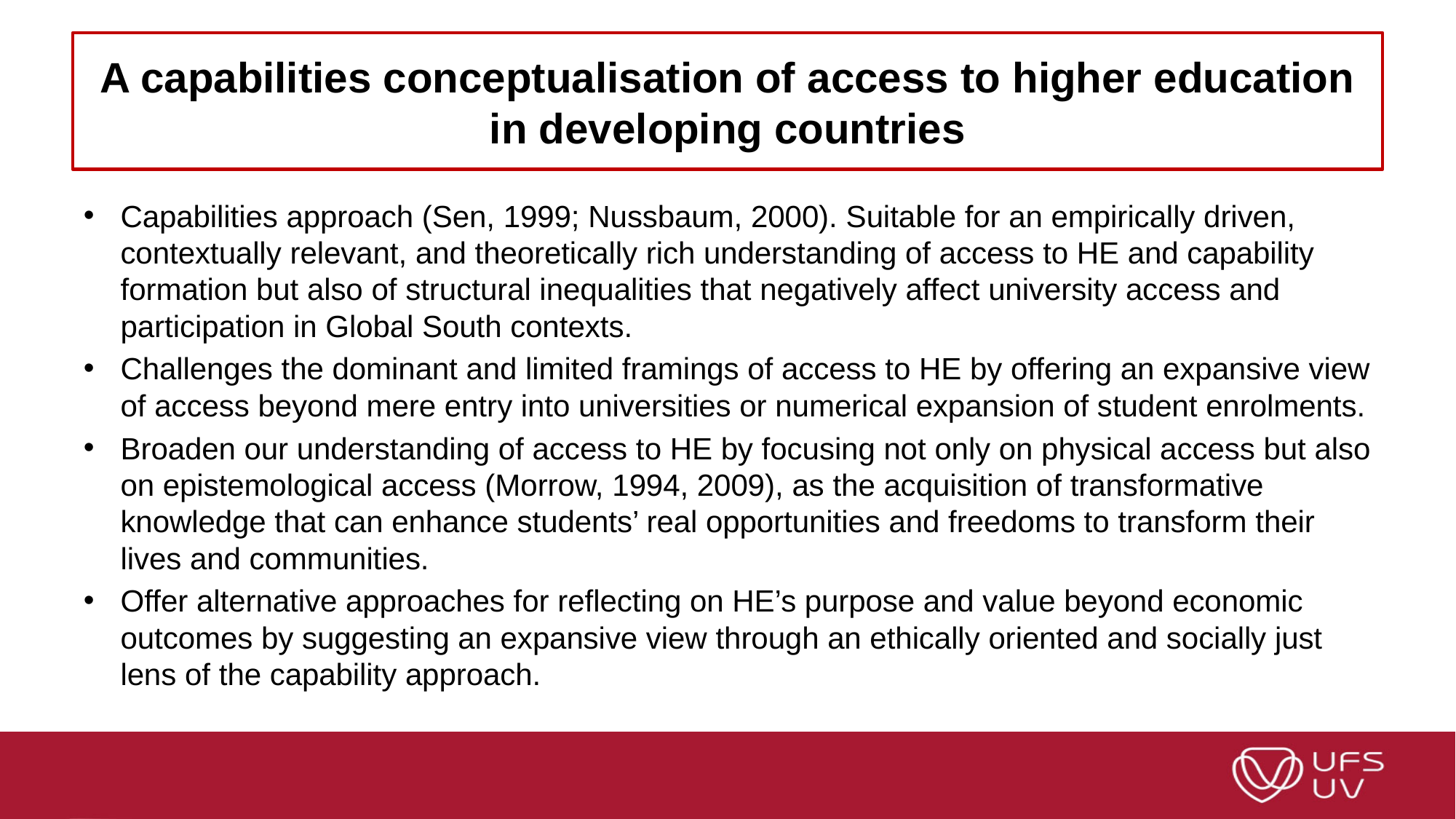

# A capabilities conceptualisation of access to higher education in developing countries
Capabilities approach (Sen, 1999; Nussbaum, 2000). Suitable for an empirically driven, contextually relevant, and theoretically rich understanding of access to HE and capability formation but also of structural inequalities that negatively affect university access and participation in Global South contexts.
Challenges the dominant and limited framings of access to HE by offering an expansive view of access beyond mere entry into universities or numerical expansion of student enrolments.
Broaden our understanding of access to HE by focusing not only on physical access but also on epistemological access (Morrow, 1994, 2009), as the acquisition of transformative knowledge that can enhance students’ real opportunities and freedoms to transform their lives and communities.
Offer alternative approaches for reflecting on HE’s purpose and value beyond economic outcomes by suggesting an expansive view through an ethically oriented and socially just lens of the capability approach.